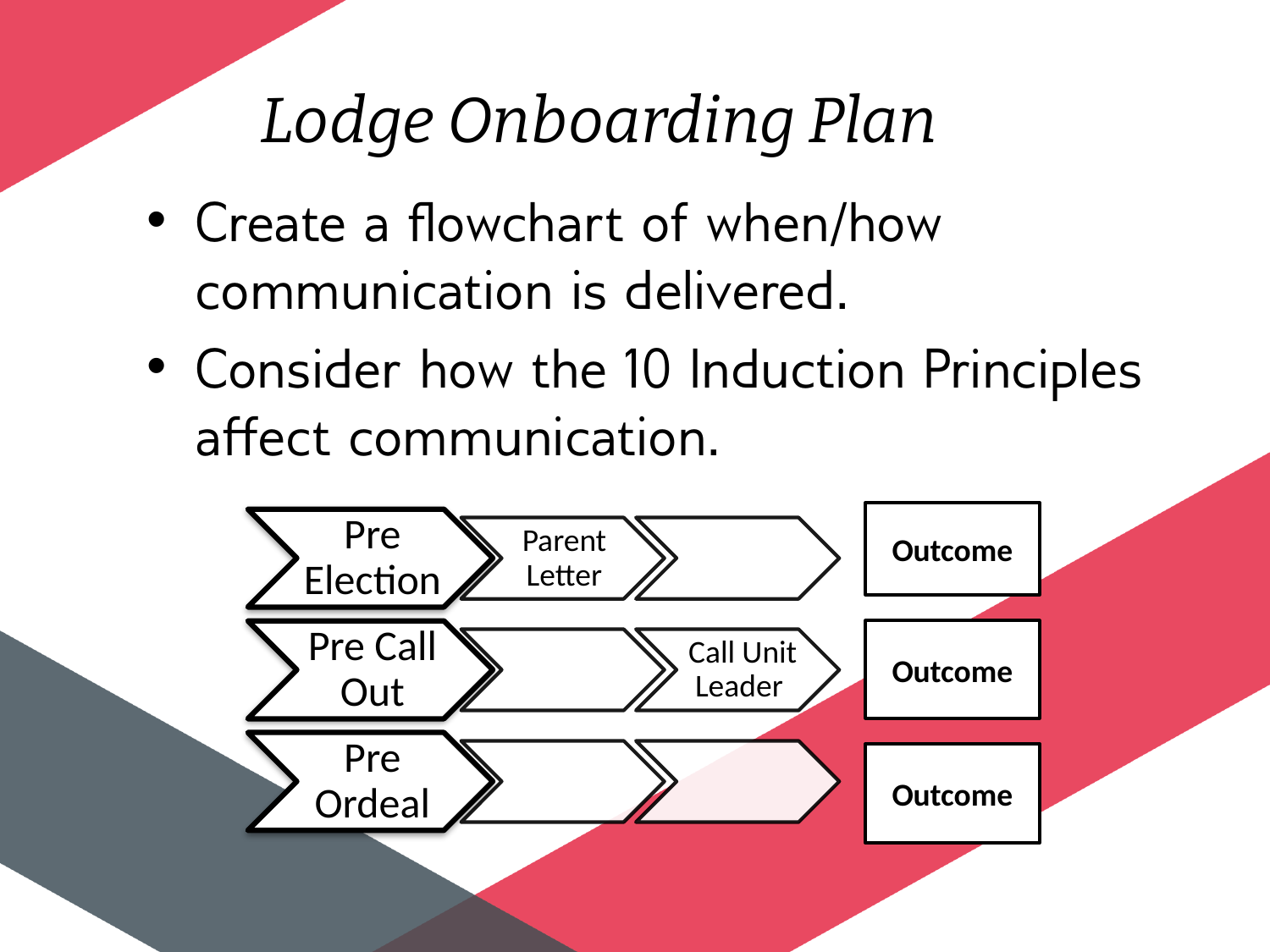

# Lodge Onboarding Plan
Create a flowchart of when/how communication is delivered.
Consider how the 10 Induction Principles affect communication.

Pre Election
Parent Letter

Pre Call Out

 Call Unit Leader
Pre Ordeal

Outcome
Outcome
Outcome